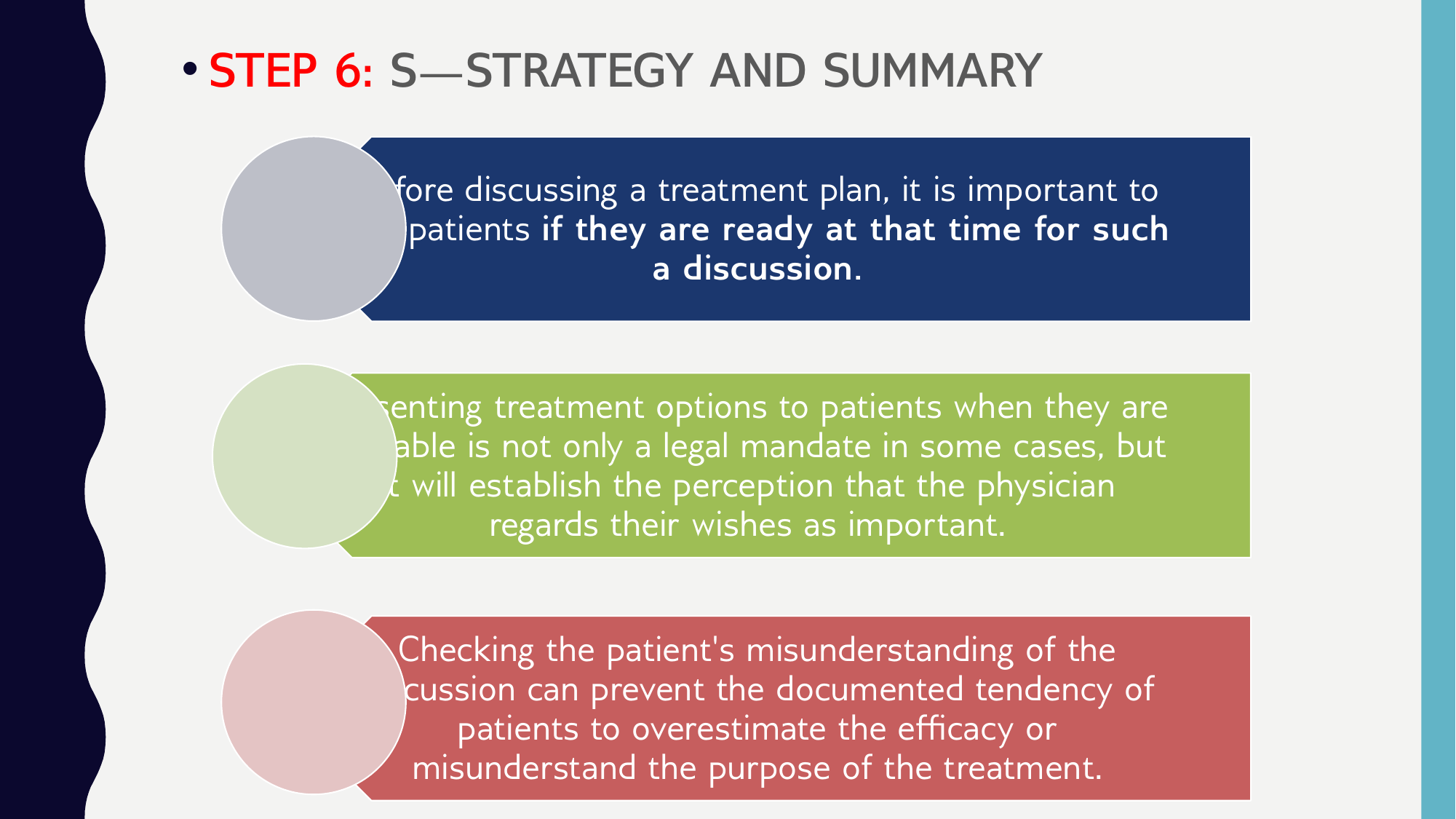

STEP 6: S—STRATEGY and SUMMARY

Before discussing a treatment plan, it is important to ask patients if they are ready at that time for such a discussion.
Presenting treatment options to patients when they are available is not only a legal mandate in some cases, but it will establish the perception that the physician regards their wishes as important.
Checking the patient's misunderstanding of the discussion can prevent the documented tendency of patients to overestimate the efficacy or misunderstand the purpose of the treatment.